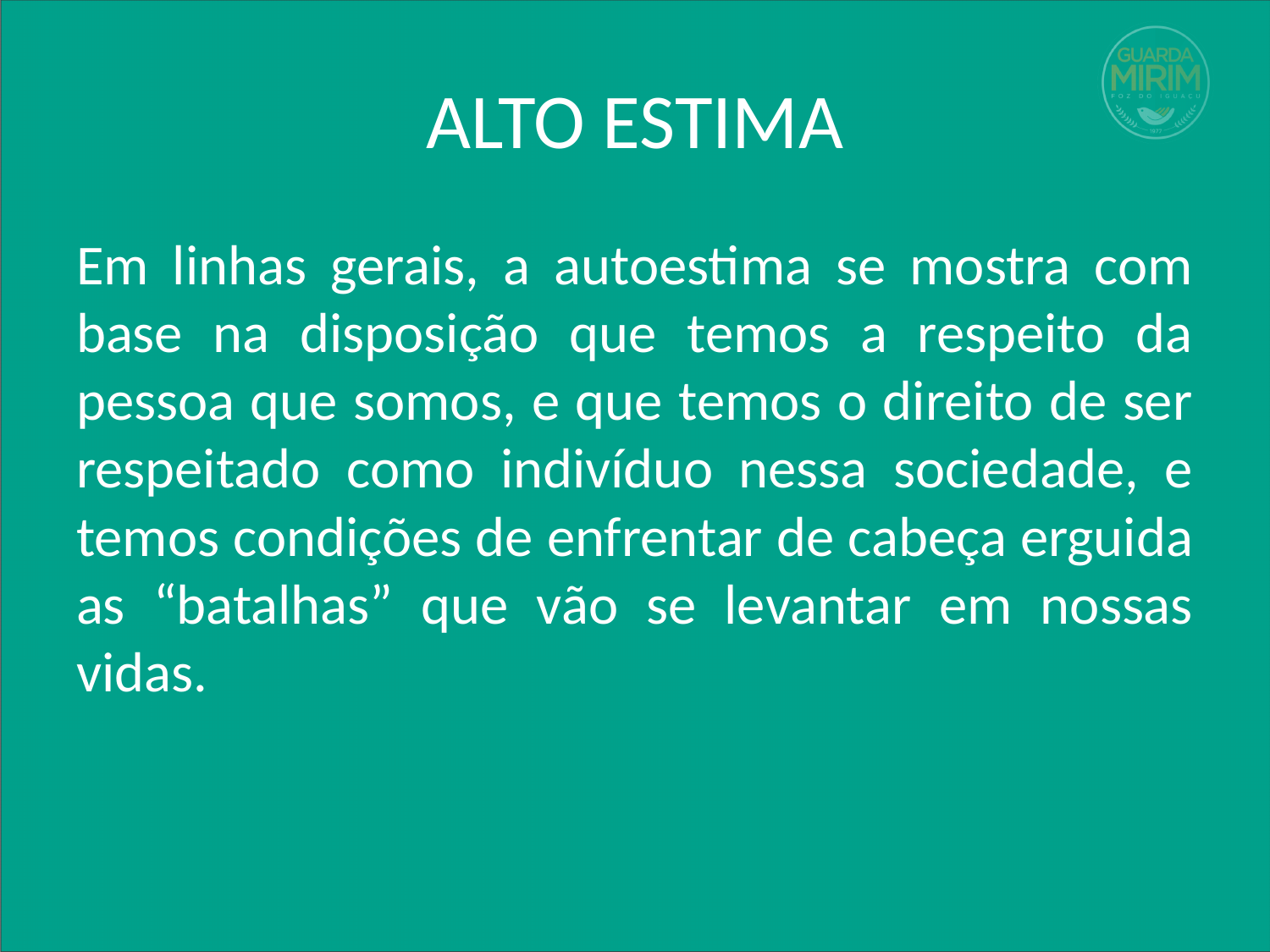

# ALTO ESTIMA
Em linhas gerais, a autoestima se mostra com base na disposição que temos a respeito da pessoa que somos, e que temos o direito de ser respeitado como indivíduo nessa sociedade, e temos condições de enfrentar de cabeça erguida as “batalhas” que vão se levantar em nossas vidas.